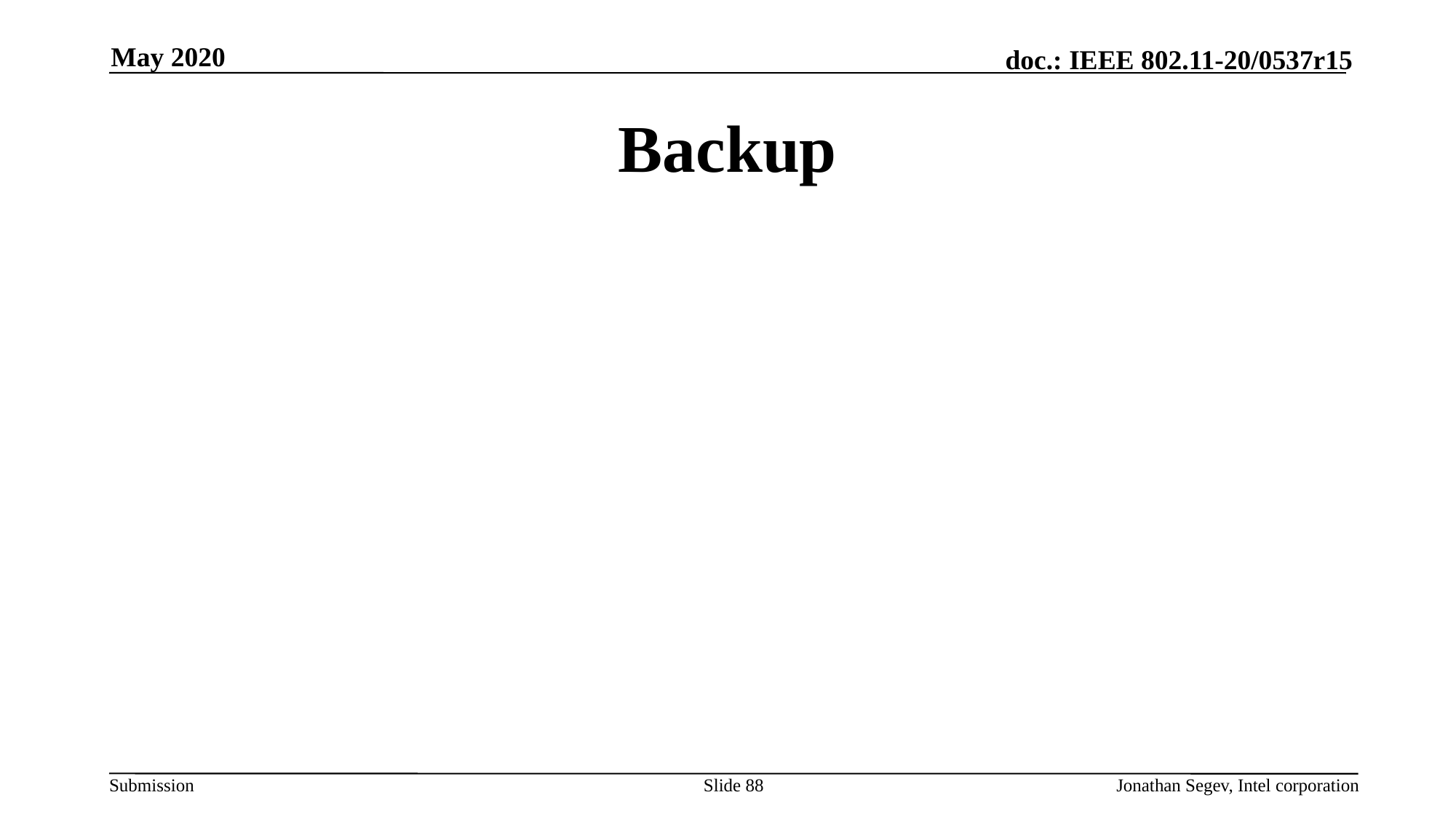

May 2020
# Backup

Slide 88
Jonathan Segev, Intel corporation